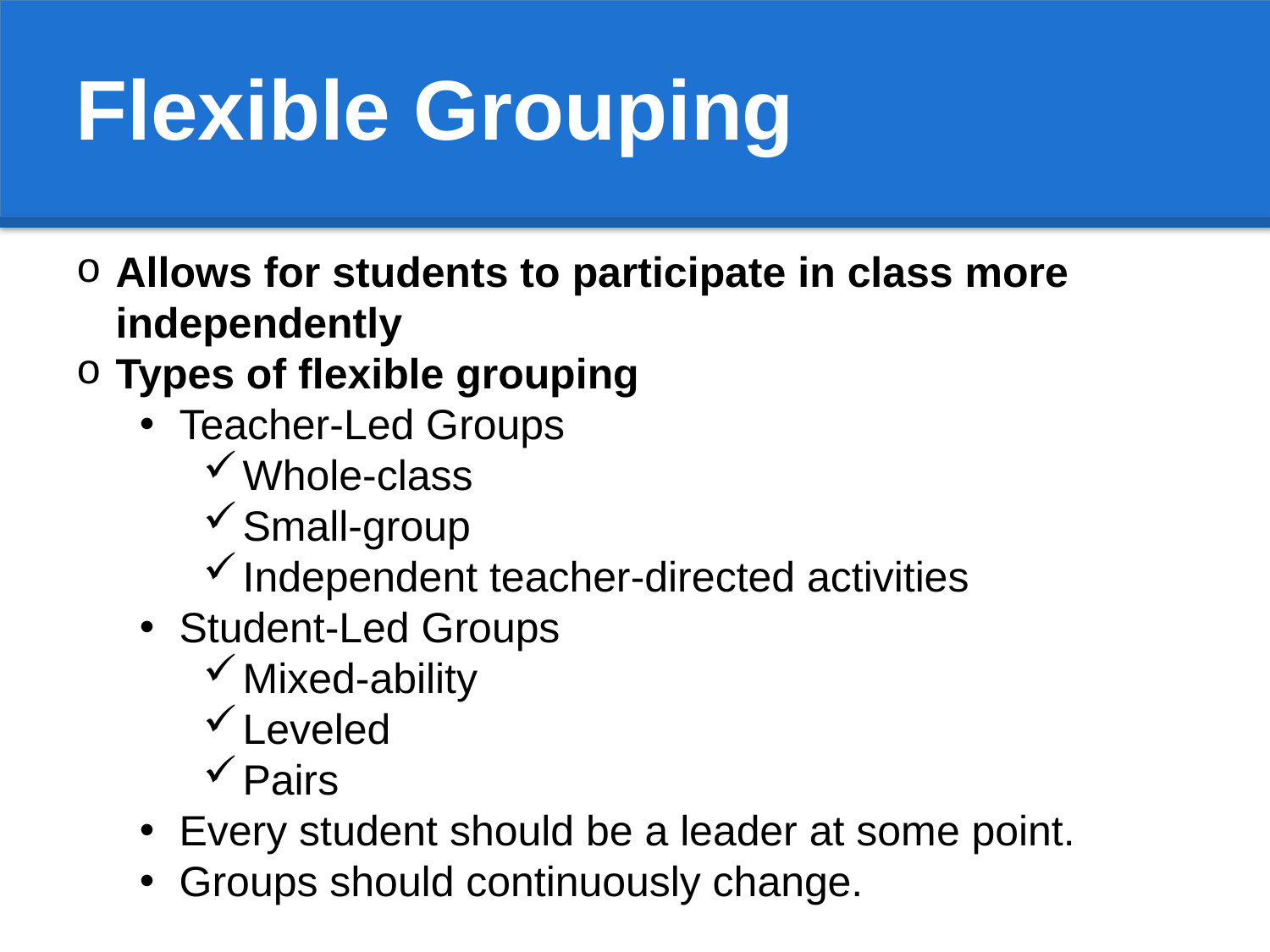

Flexible Grouping
Allows for students to participate in class more independently
Types of flexible grouping
Teacher-Led Groups
Whole-class
Small-group
Independent teacher-directed activities
Student-Led Groups
Mixed-ability
Leveled
Pairs
Every student should be a leader at some point.
Groups should continuously change.